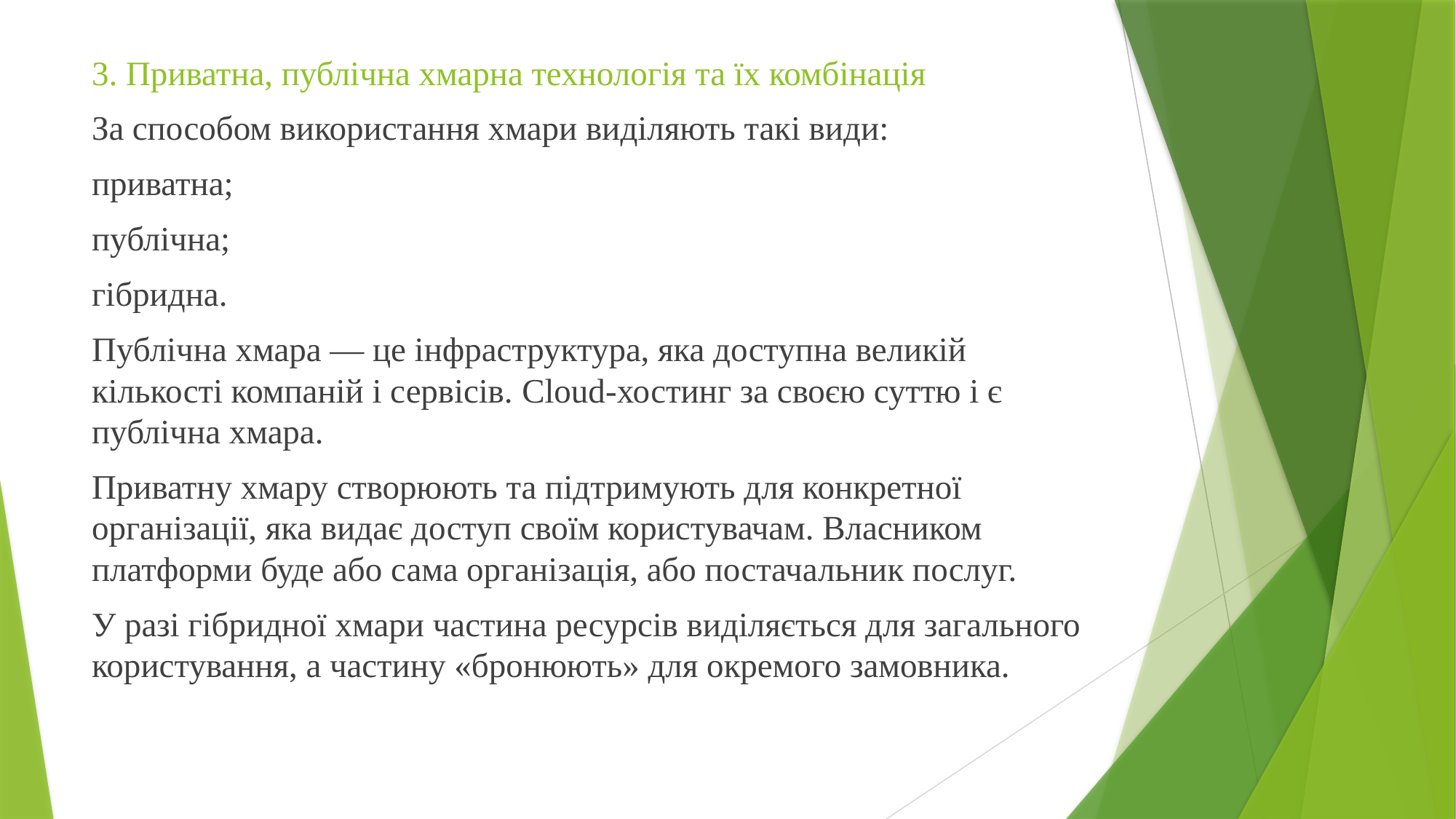

3. Приватна, публічна хмарна технологія та їх комбінація
За способом використання хмари виділяють такі види:
приватна;
публічна;
гібридна.
Публічна хмара — це інфраструктура, яка доступна великій кількості компаній і сервісів. Cloud-хостинг за своєю суттю і є публічна хмара.
Приватну хмару створюють та підтримують для конкретної організації, яка видає доступ своїм користувачам. Власником платформи буде або сама організація, або постачальник послуг.
У разі гібридної хмари частина ресурсів виділяється для загального користування, а частину «бронюють» для окремого замовника.